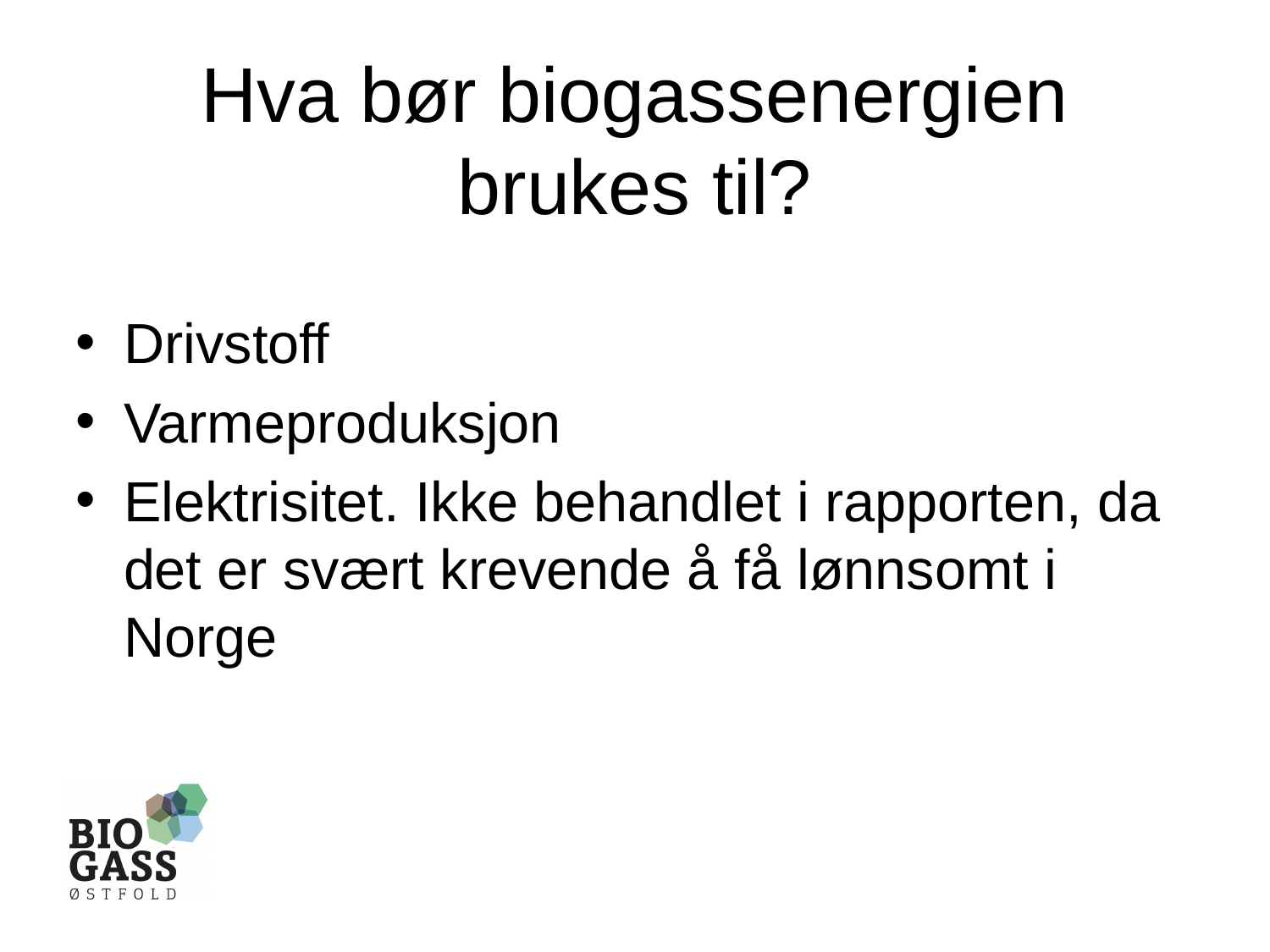

# Hva bør biogassenergien brukes til?

Drivstoff
Varmeproduksjon
Elektrisitet. Ikke behandlet i rapporten, da det er svært krevende å få lønnsomt i Norge